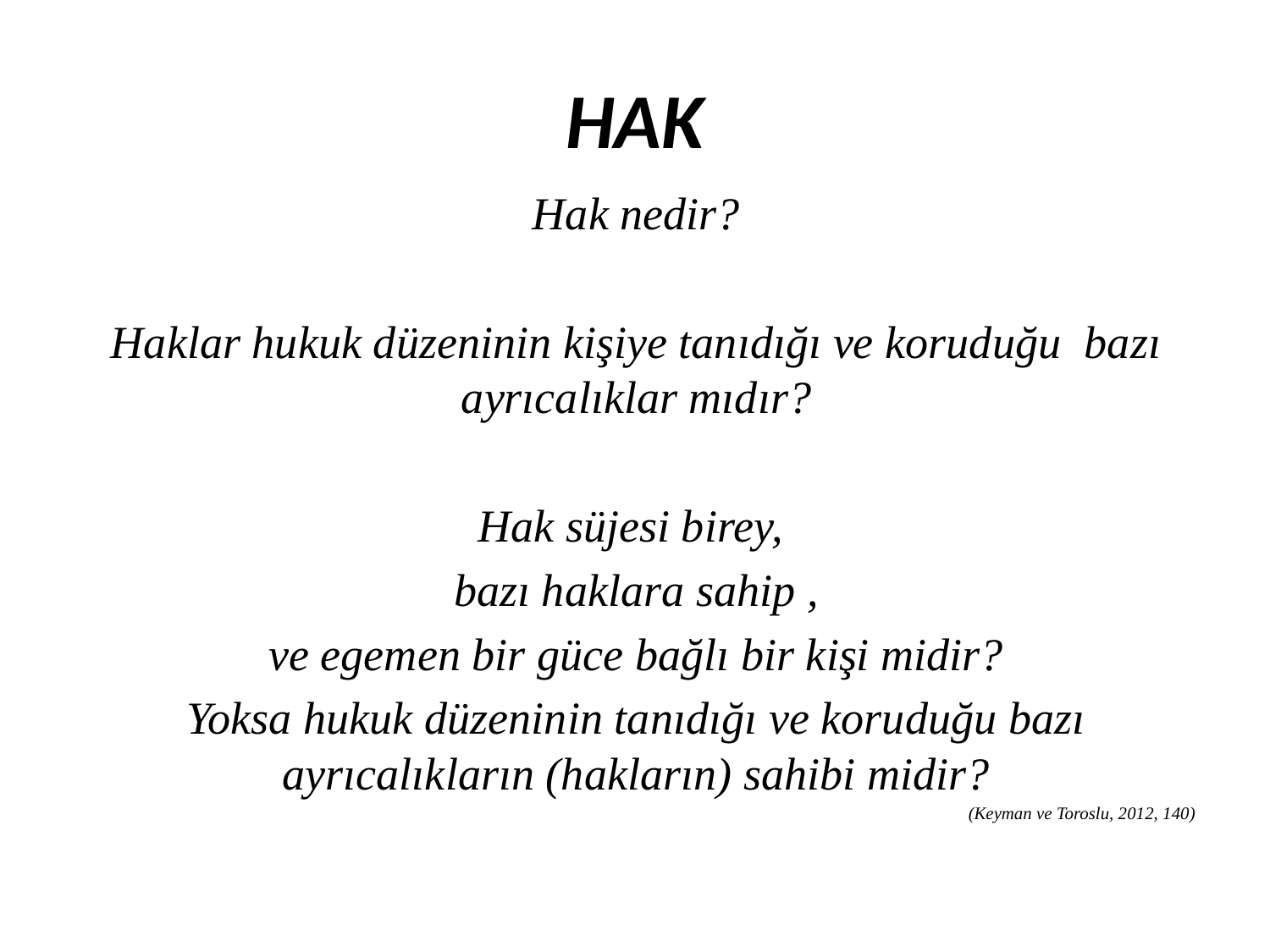

HAK

Hak nedir?

Haklar hukuk düzeninin kişiye tanıdığı ve koruduğu  bazı ayrıcalıklar mıdır?

Hak süjesi birey,
bazı haklara sahip ,
ve egemen bir güce bağlı bir kişi midir?
Yoksa hukuk düzeninin tanıdığı ve koruduğu bazı ayrıcalıkların (hakların) sahibi midir?
(Keyman ve Toroslu, 2012, 140)